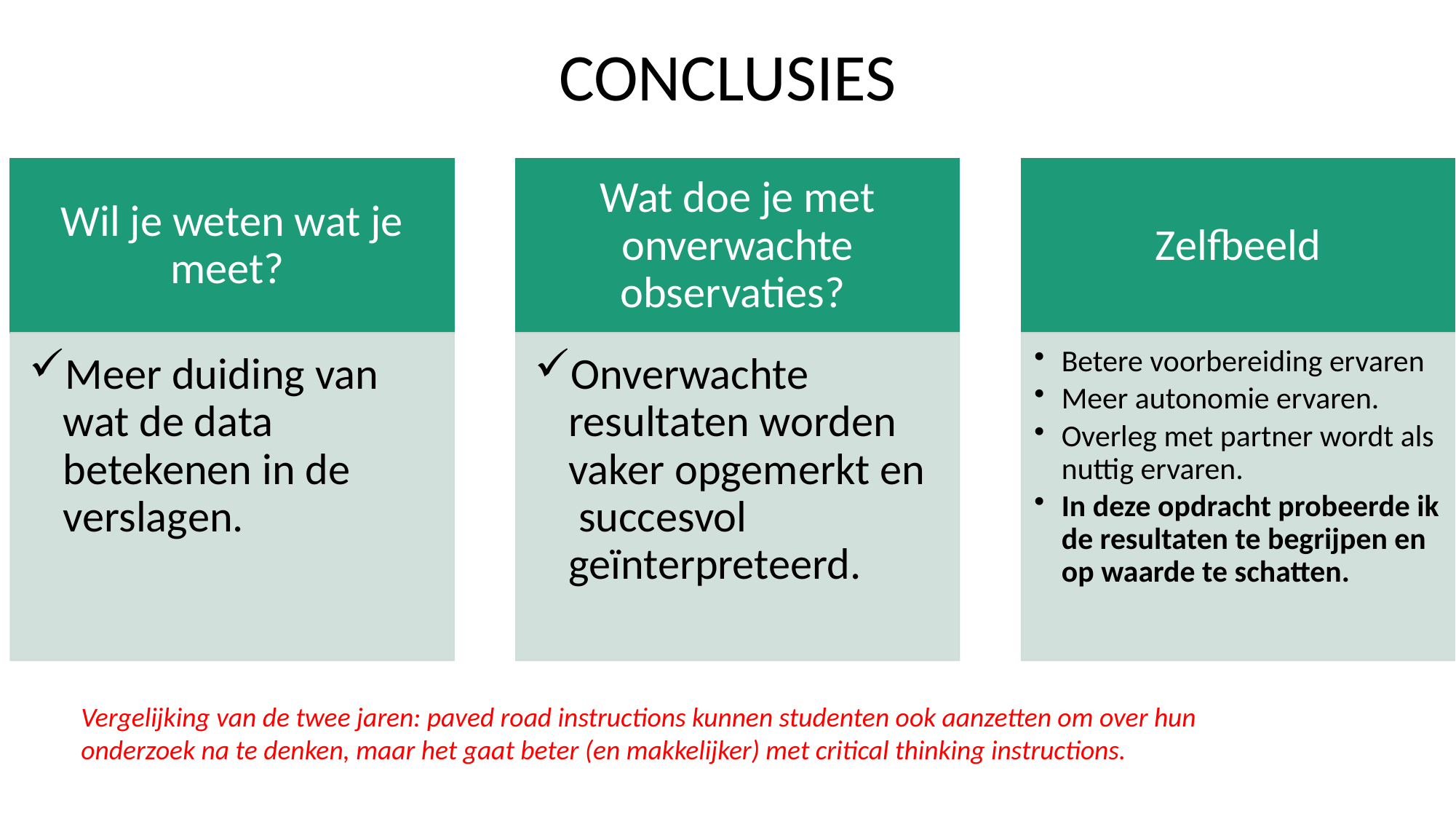

# CONCLUSIES
Wil je weten wat je meet?
Meer duiding van wat de data betekenen in de verslagen.

Wat doe je met onverwachte observaties?
Onverwachte resultaten worden vaker opgemerkt en  succesvol geïnterpreteerd.
Zelfbeeld
Betere voorbereiding ervaren
Meer autonomie ervaren.
Overleg met partner wordt als nuttig ervaren.
In deze opdracht probeerde ik de resultaten te begrijpen en op waarde te schatten.

Vergelijking van de twee jaren: paved road instructions kunnen studenten ook aanzetten om over hun onderzoek na te denken, maar het gaat beter (en makkelijker) met critical thinking instructions.